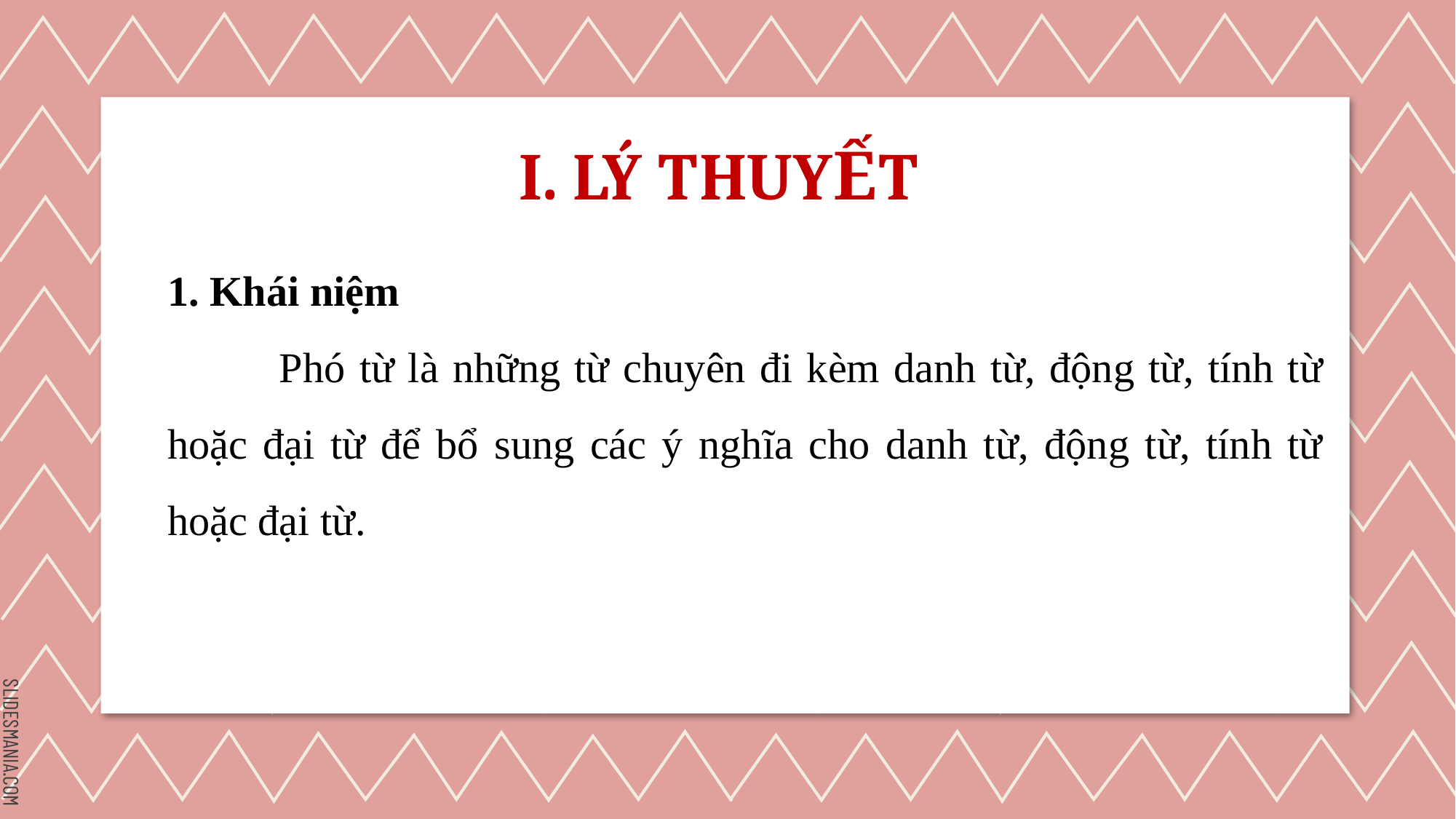

I. LÝ THUYẾT
1. Khái niệm
        Phó từ là những từ chuyên đi kèm danh từ, động từ, tính từ hoặc đại từ để bổ sung các ý nghĩa cho danh từ, động từ, tính từ hoặc đại từ.